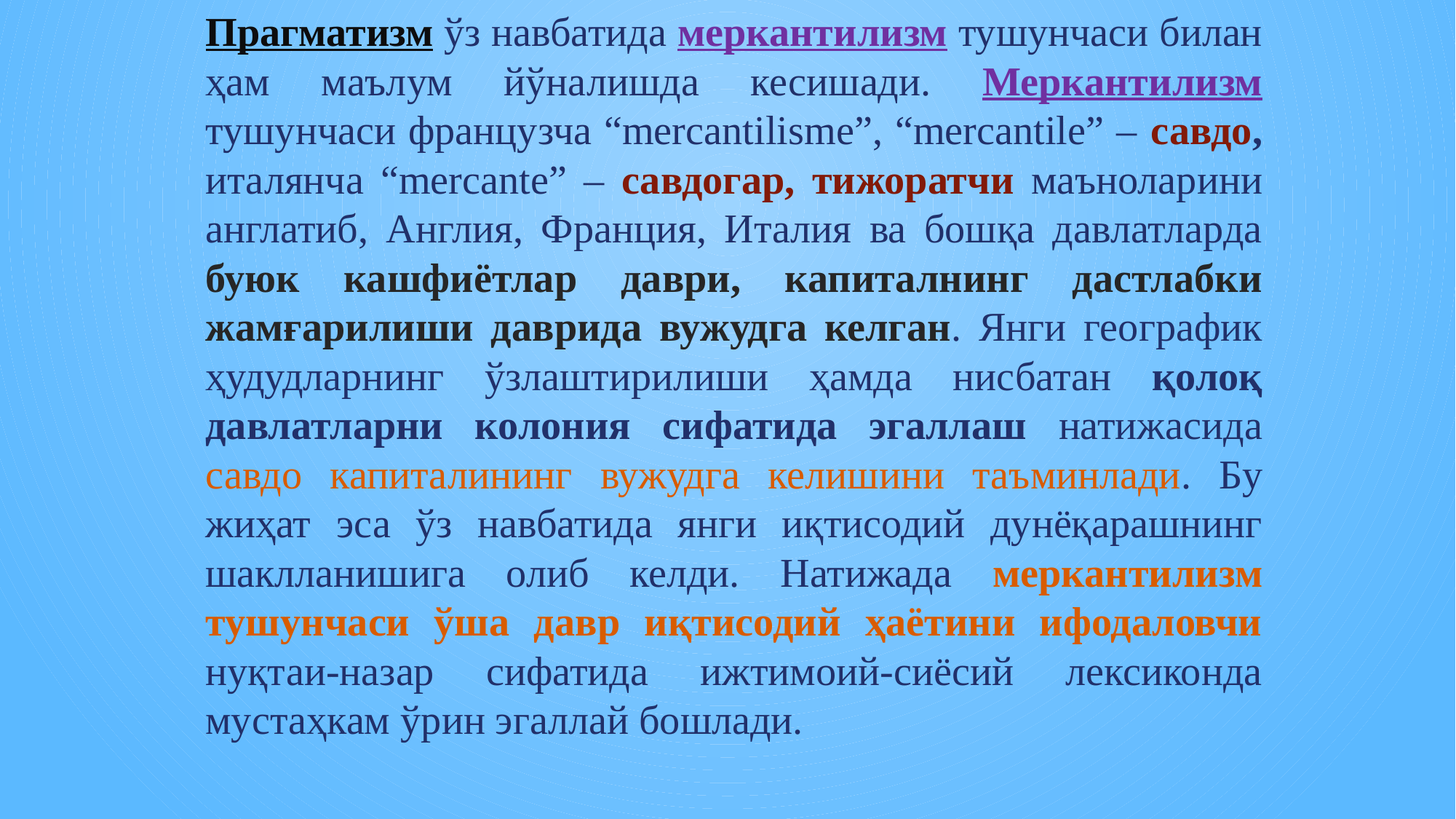

Прагматизм ўз навбатида меркантилизм тушунчаси билан ҳам маълум йўналишда кесишади. Меркантилизм тушунчаси французча “mercantilisme”, “mercantile” – савдо, италянча “mercante” – савдогар, тижоратчи маъноларини англатиб, Англия, Франция, Италия ва бошқа давлатларда буюк кашфиётлар даври, капиталнинг дастлабки жамғарилиши даврида вужудга келган. Янги географик ҳудудларнинг ўзлаштирилиши ҳамда нисбатан қолоқ давлатларни колония сифатида эгаллаш натижасида савдо капиталининг вужудга келишини таъминлади. Бу жиҳат эса ўз навбатида янги иқтисодий дунёқарашнинг шаклланишига олиб келди. Натижада меркантилизм тушунчаси ўша давр иқтисодий ҳаётини ифодаловчи нуқтаи-назар сифатида ижтимоий-сиёсий лексиконда мустаҳкам ўрин эгаллай бошлади.